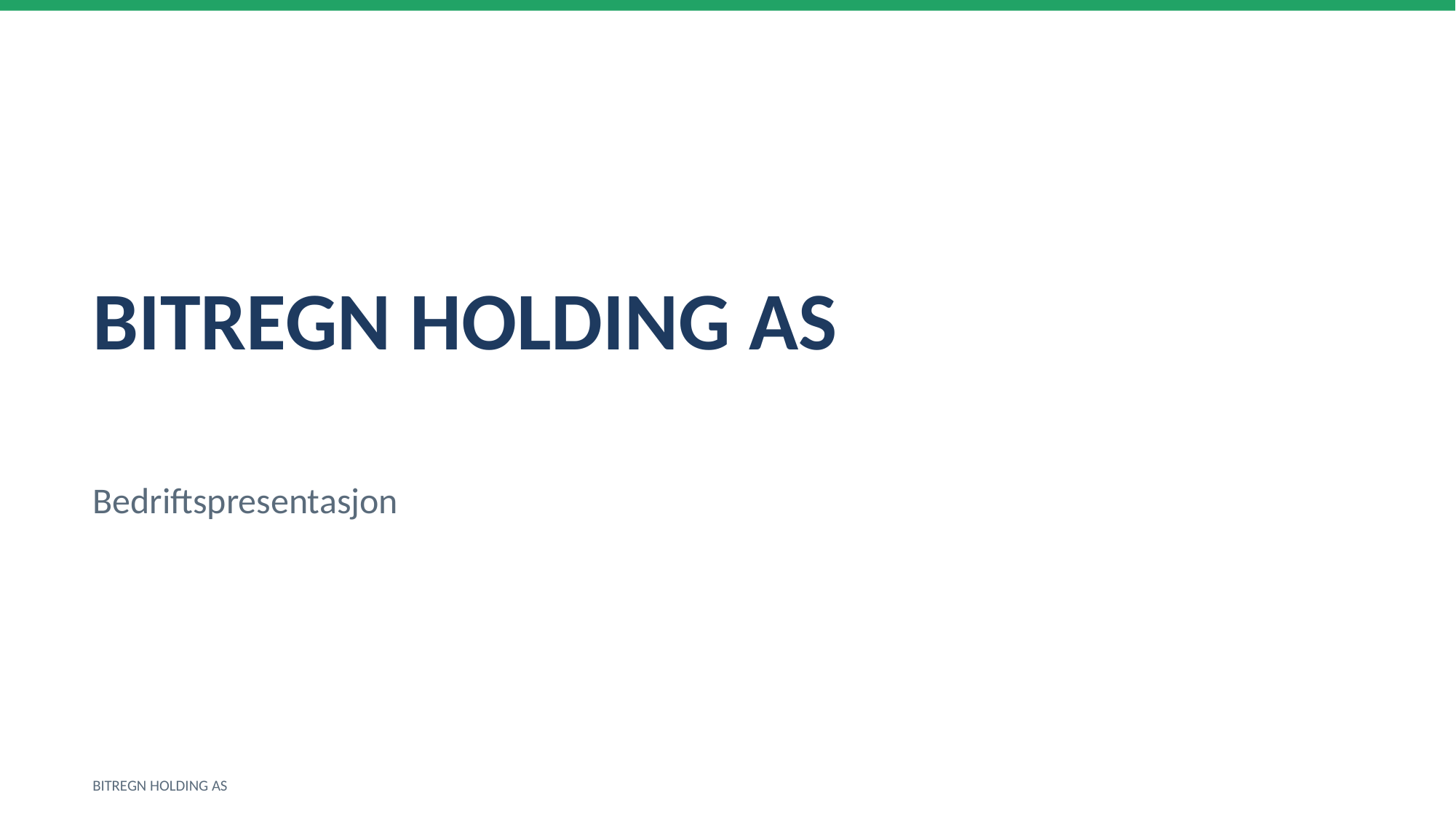

BITREGN HOLDING AS
Bedriftspresentasjon
BITREGN HOLDING AS